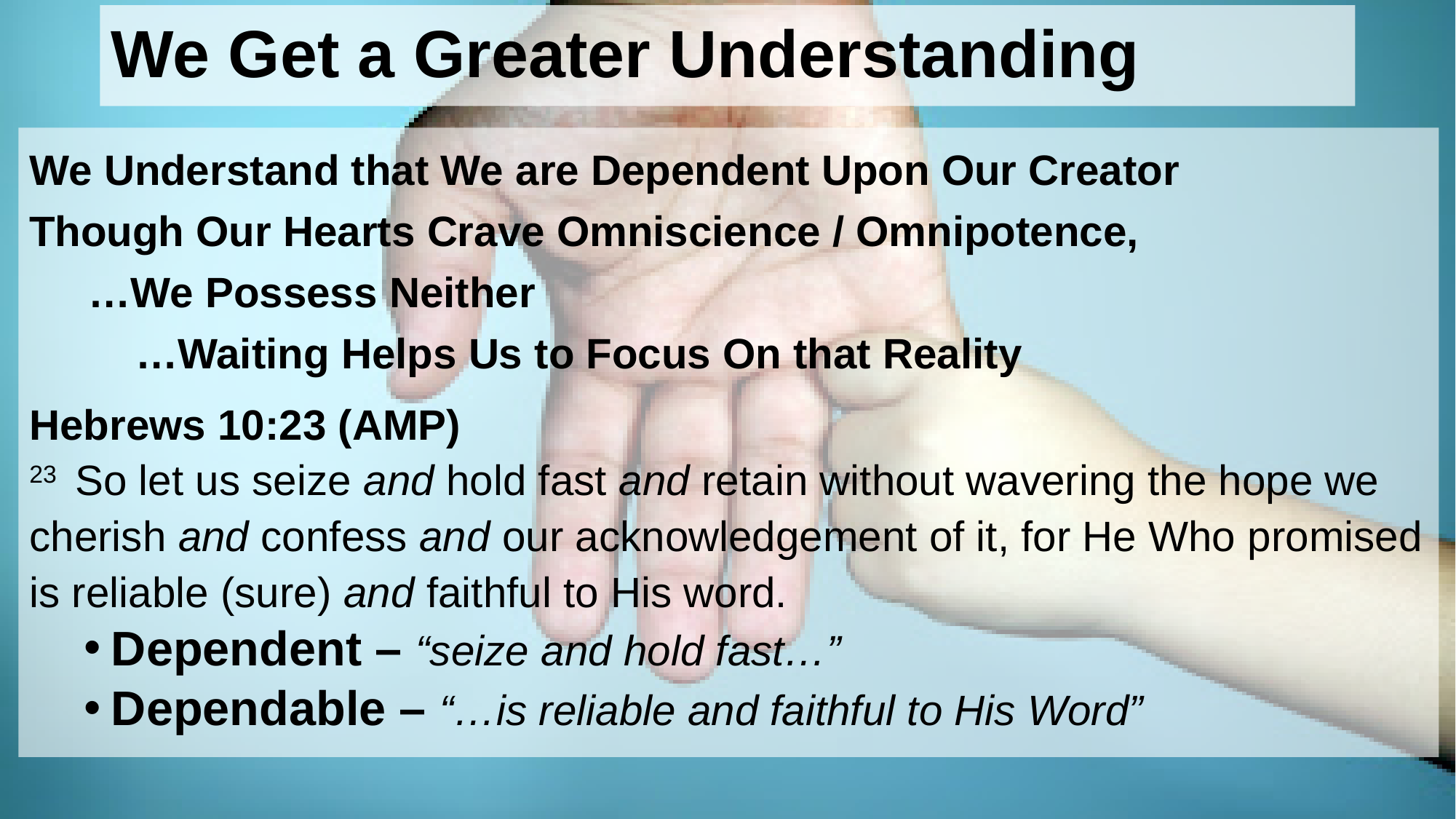

# We Get a Greater Understanding
We Understand that We are Dependent Upon Our Creator
Though Our Hearts Crave Omniscience / Omnipotence,
     …We Possess Neither
         …Waiting Helps Us to Focus On that Reality
Hebrews 10:23 (AMP)
23  So let us seize and hold fast and retain without wavering the hope we cherish and confess and our acknowledgement of it, for He Who promised is reliable (sure) and faithful to His word.
Dependent – “seize and hold fast…”
Dependable – “…is reliable and faithful to His Word”